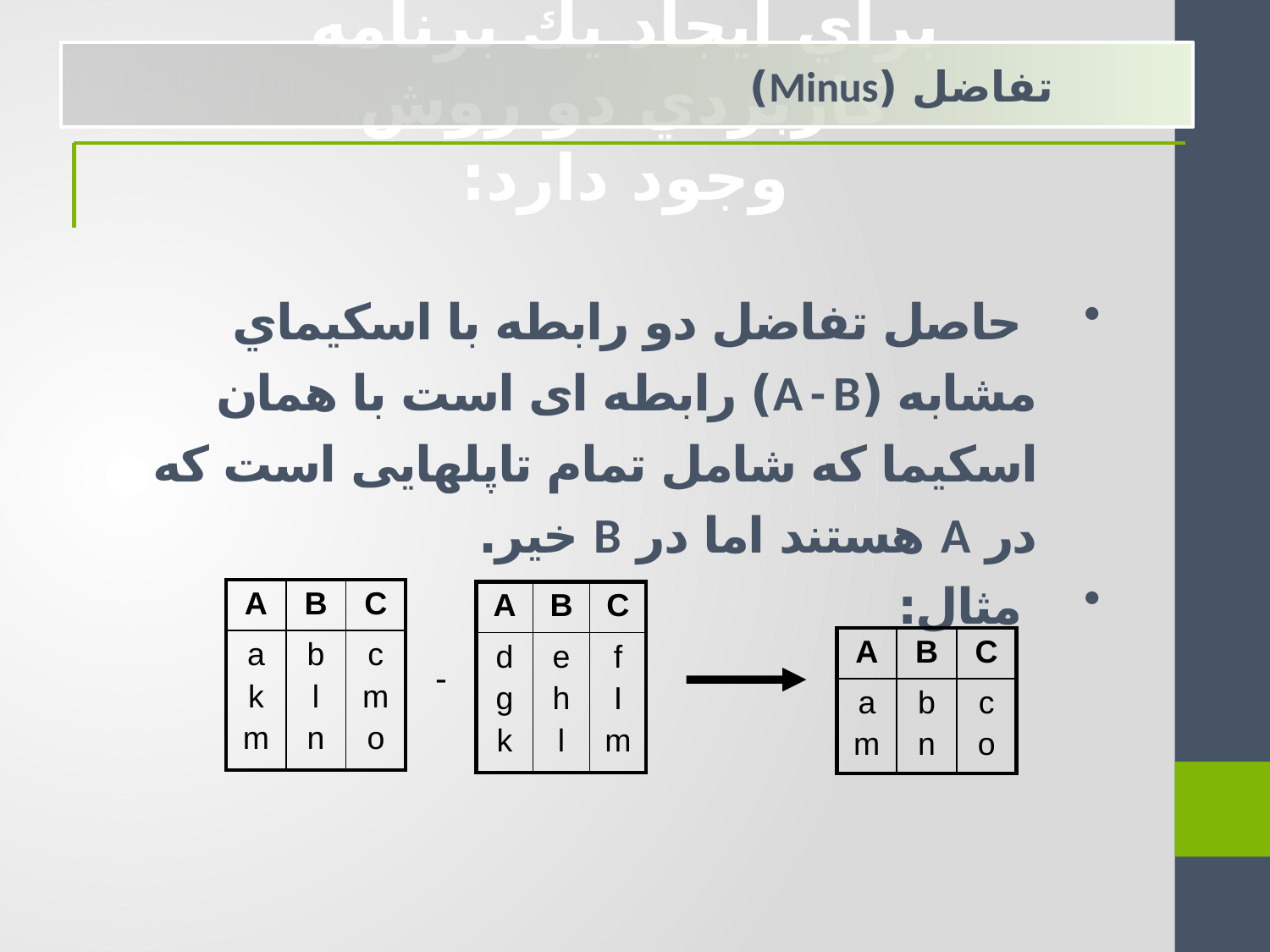

براي ايجاد يك برنامه كاربردي دو روش وجود دارد:
تفاضل (Minus)
 حاصل تفاضل دو رابطه با اسکيماي مشابه (A - B) رابطه ای است با همان اسکيما که شامل تمام تاپلهايی است که در A هستند اما در B خير.
 مثال:

| A | B | C |
| --- | --- | --- |
| a k m | b l n | c m o |
| A | B | C |
| --- | --- | --- |
| d g k | e h l | f I m |
| A | B | C |
| --- | --- | --- |
| a m | b n | c o |
-